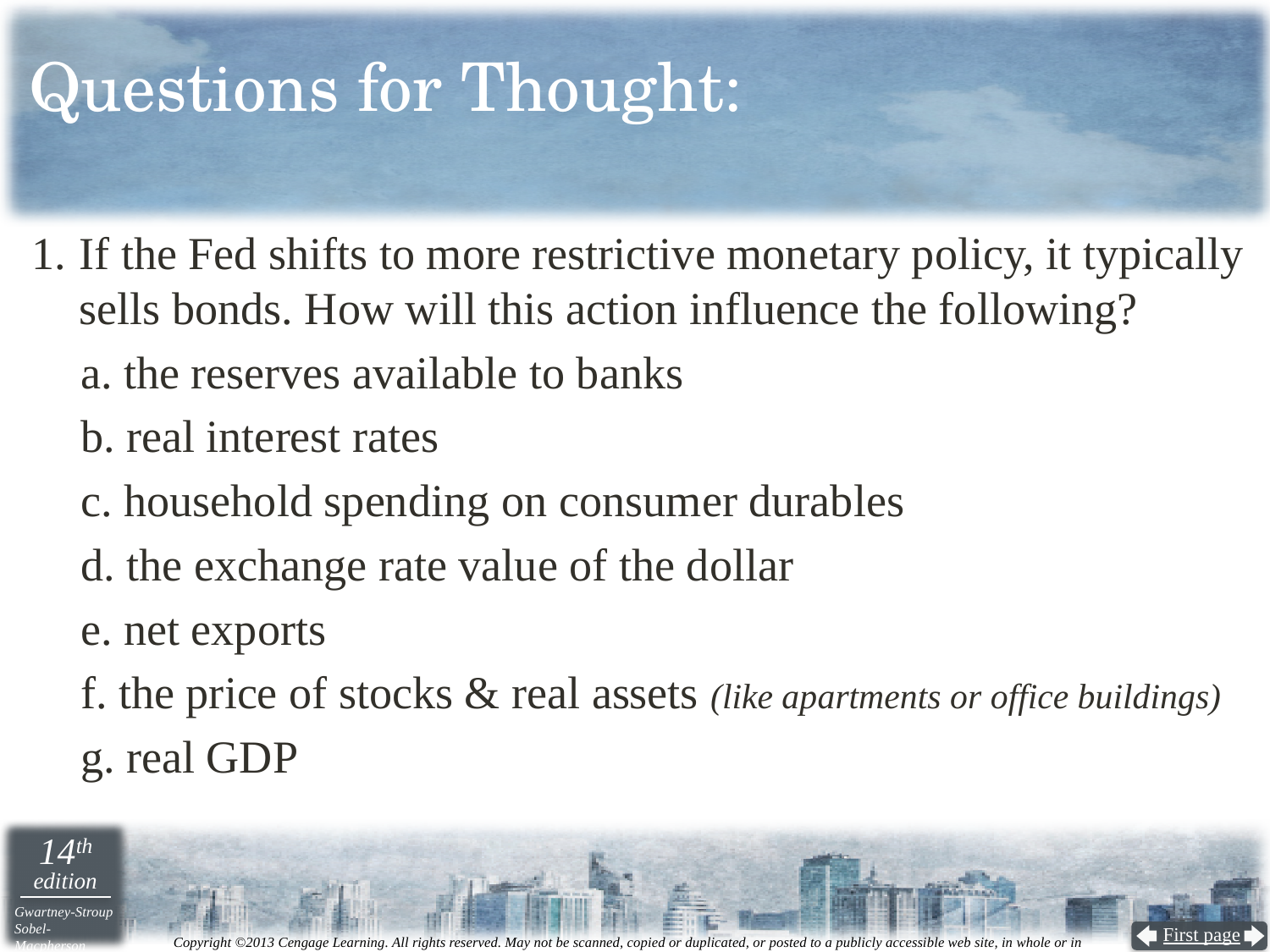

# Questions for Thought:
If the Fed shifts to more restrictive monetary policy, it typically sells bonds. How will this action influence the following?
a. the reserves available to banks
b. real interest rates
c. household spending on consumer durables
d. the exchange rate value of the dollar
e. net exports
f. the price of stocks & real assets (like apartments or office buildings)
g. real GDP